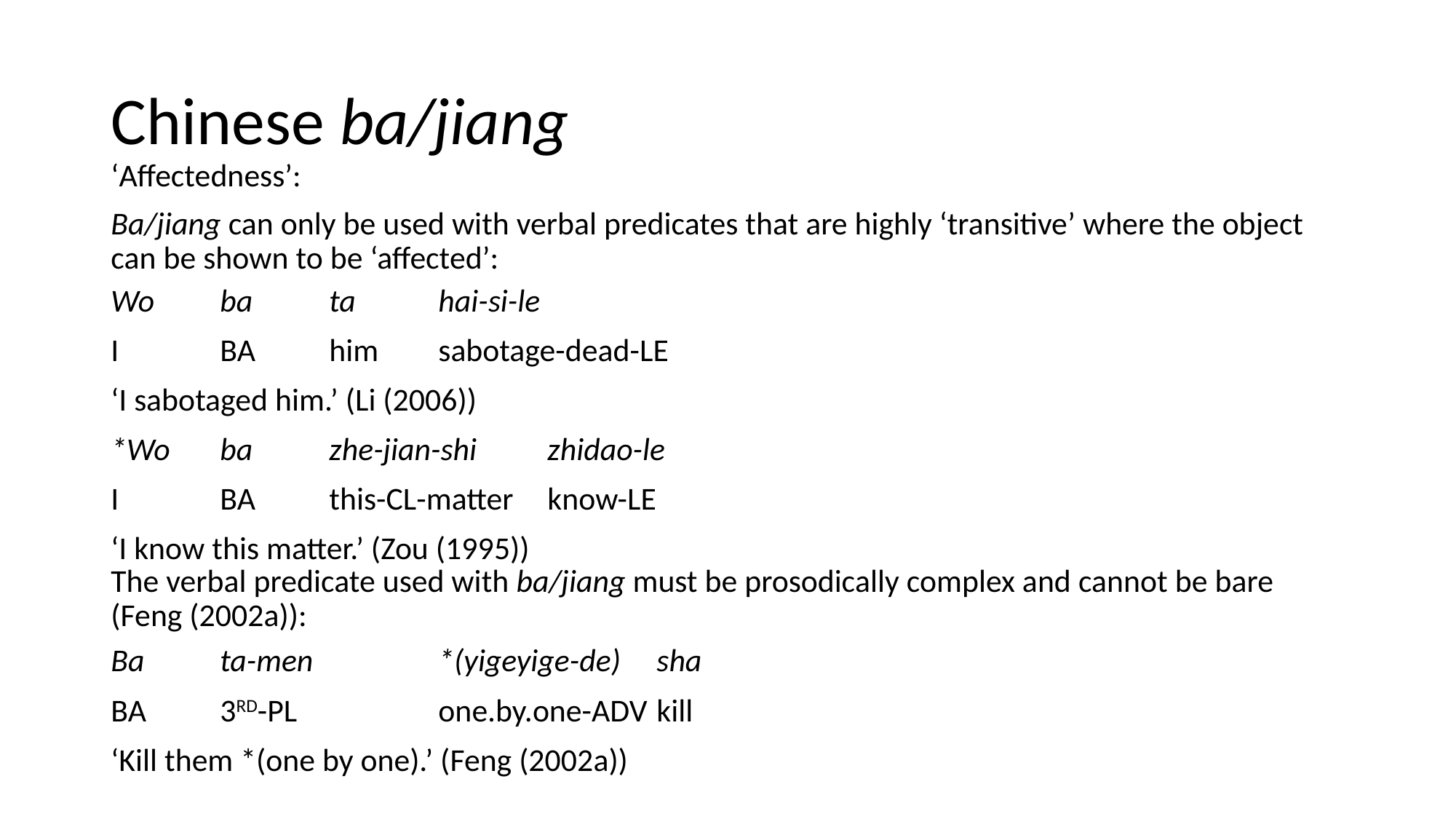

# Chinese ba/jiang
‘Affectedness’:

Ba/jiang can only be used with verbal predicates that are highly ‘transitive’ where the object can be shown to be ‘affected’:
Wo	ba	ta	hai-si-le
I	BA	him	sabotage-dead-LE
‘I sabotaged him.’ (Li (2006))
*Wo	ba	zhe-jian-shi	zhidao-le
I	BA	this-CL-matter	know-LE
‘I know this matter.’ (Zou (1995))
The verbal predicate used with ba/jiang must be prosodically complex and cannot be bare (Feng (2002a)):
Ba	ta-men		*(yigeyige-de) 	sha
BA	3RD-PL		one.by.one-ADV	kill
‘Kill them *(one by one).’ (Feng (2002a))